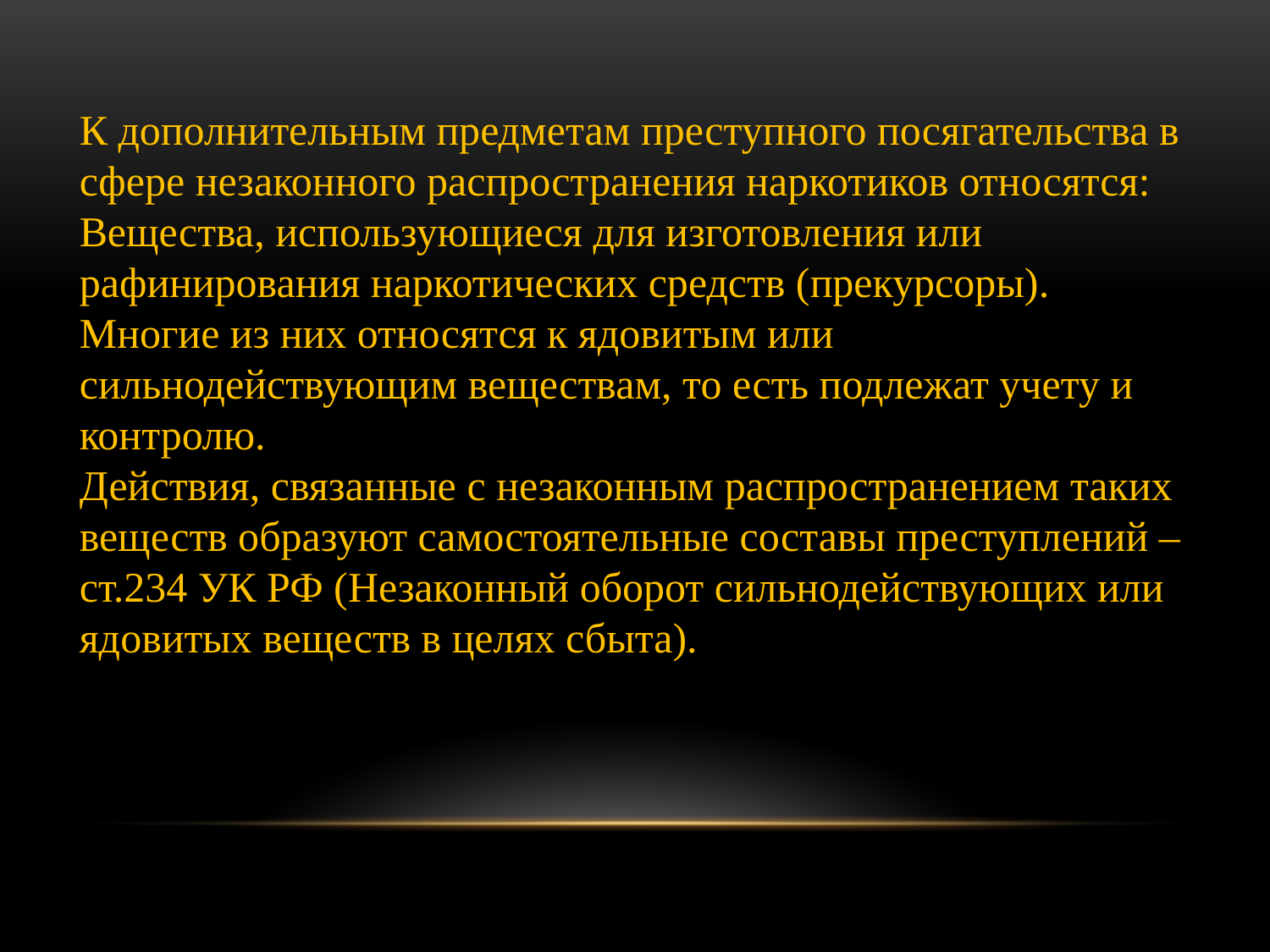

К дополнительным предметам преступного посягательства в сфере незаконного распространения наркотиков относятся:
Вещества, использующиеся для изготовления или рафинирования наркотических средств (прекурсоры). Многие из них относятся к ядовитым или сильнодействующим веществам, то есть подлежат учету и контролю.
Действия, связанные с незаконным распространением таких веществ образуют самостоятельные составы преступлений – ст.234 УК РФ (Незаконный оборот сильнодействующих или ядовитых веществ в целях сбыта).